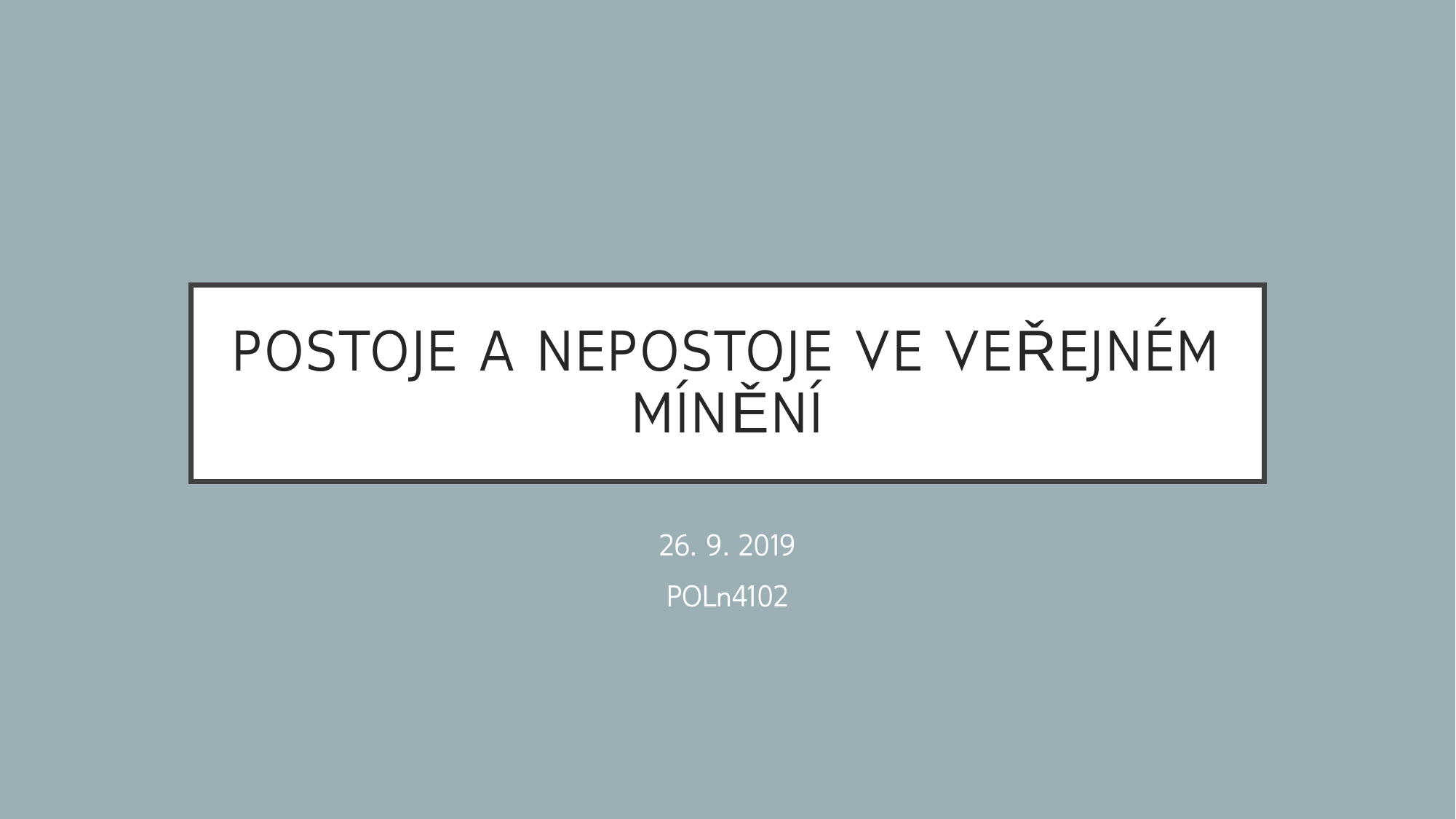

# Postoje a Nepostoje ve veřejném mínění
26. 9. 2019
POLn4102